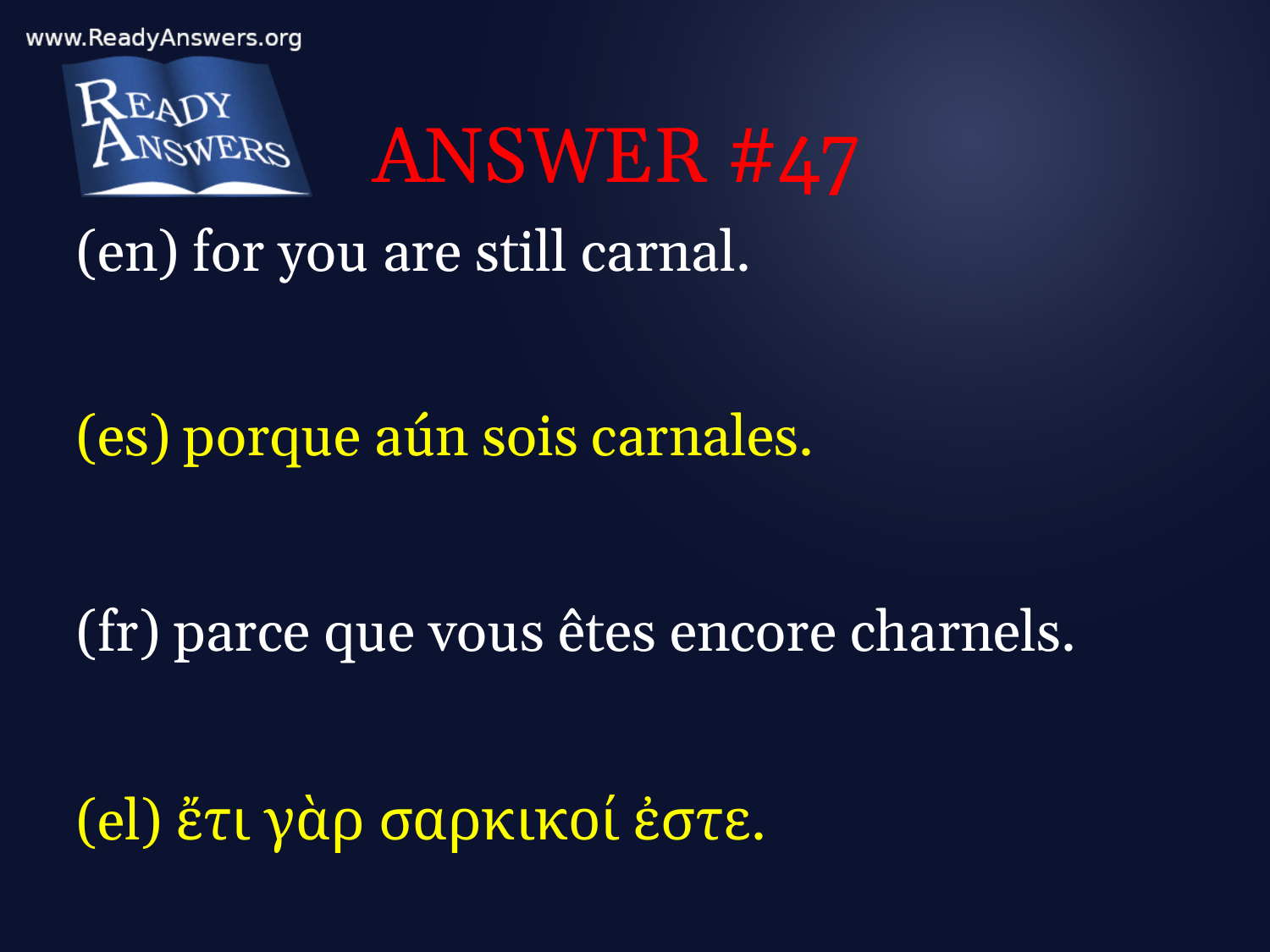

# ANSWER #47
(en) for you are still carnal.
(es) porque aún sois carnales.
(fr) parce que vous êtes encore charnels.
(el) ἔτι γὰρ σαρκικοί ἐστε.